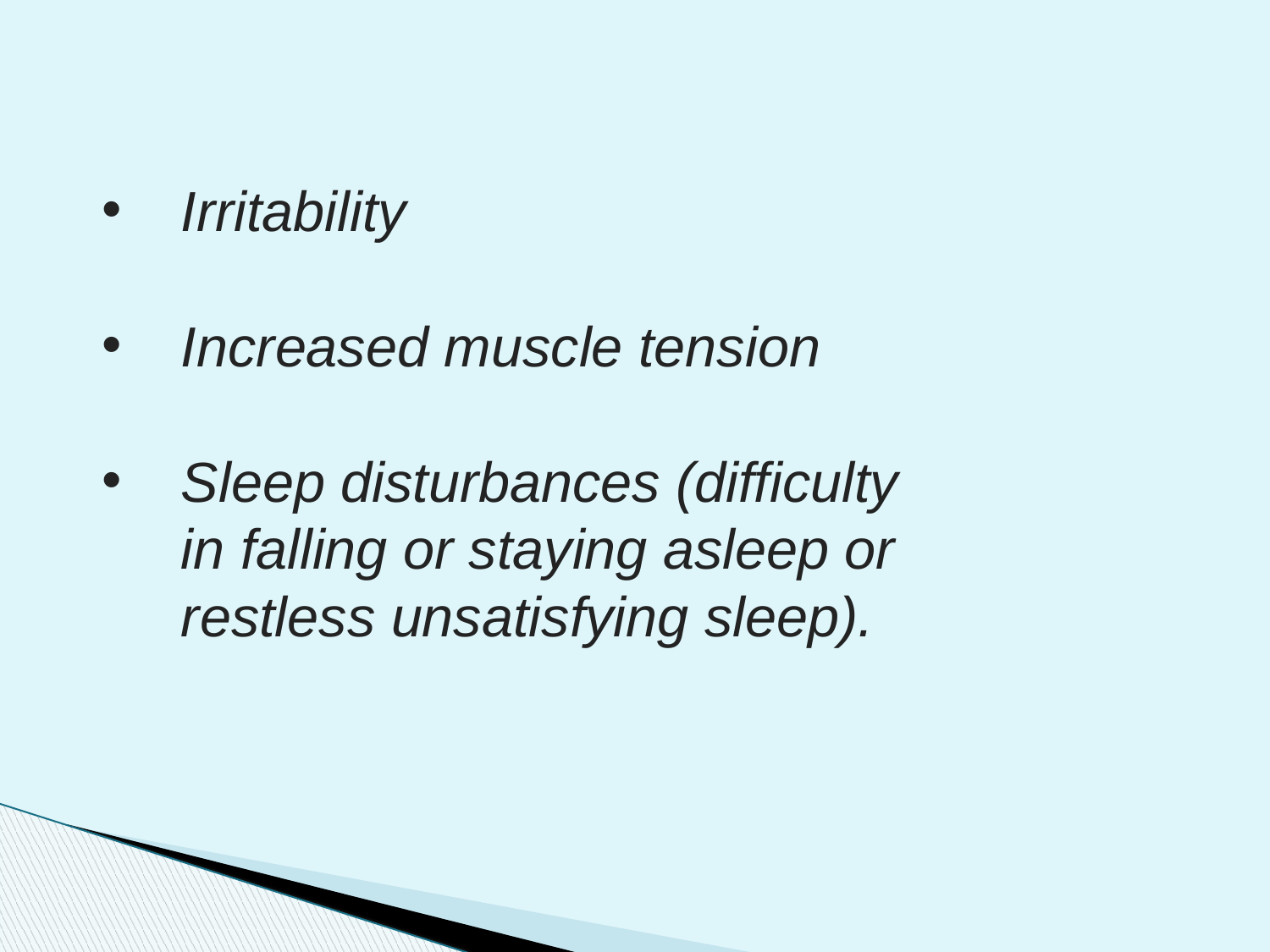

Irritability

Increased muscle tension

Sleep disturbances (difficulty in falling or staying asleep or restless unsatisfying sleep).